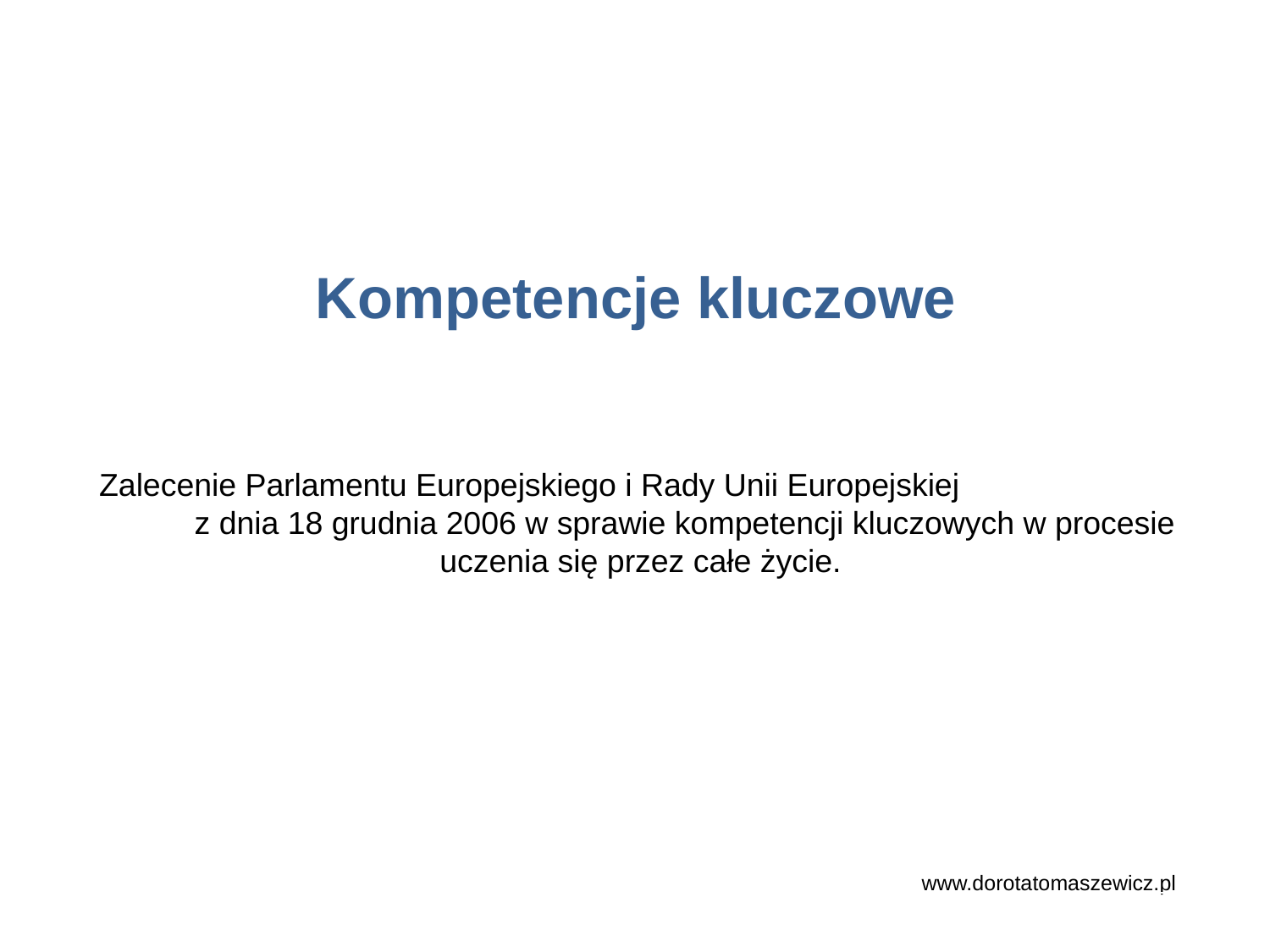

Kompetencje kluczowe

Zalecenie Parlamentu Europejskiego i Rady Unii Europejskiej                                    z dnia 18 grudnia 2006 w sprawie kompetencji kluczowych w procesie uczenia się przez całe życie.

www.dorotatomaszewicz.pl